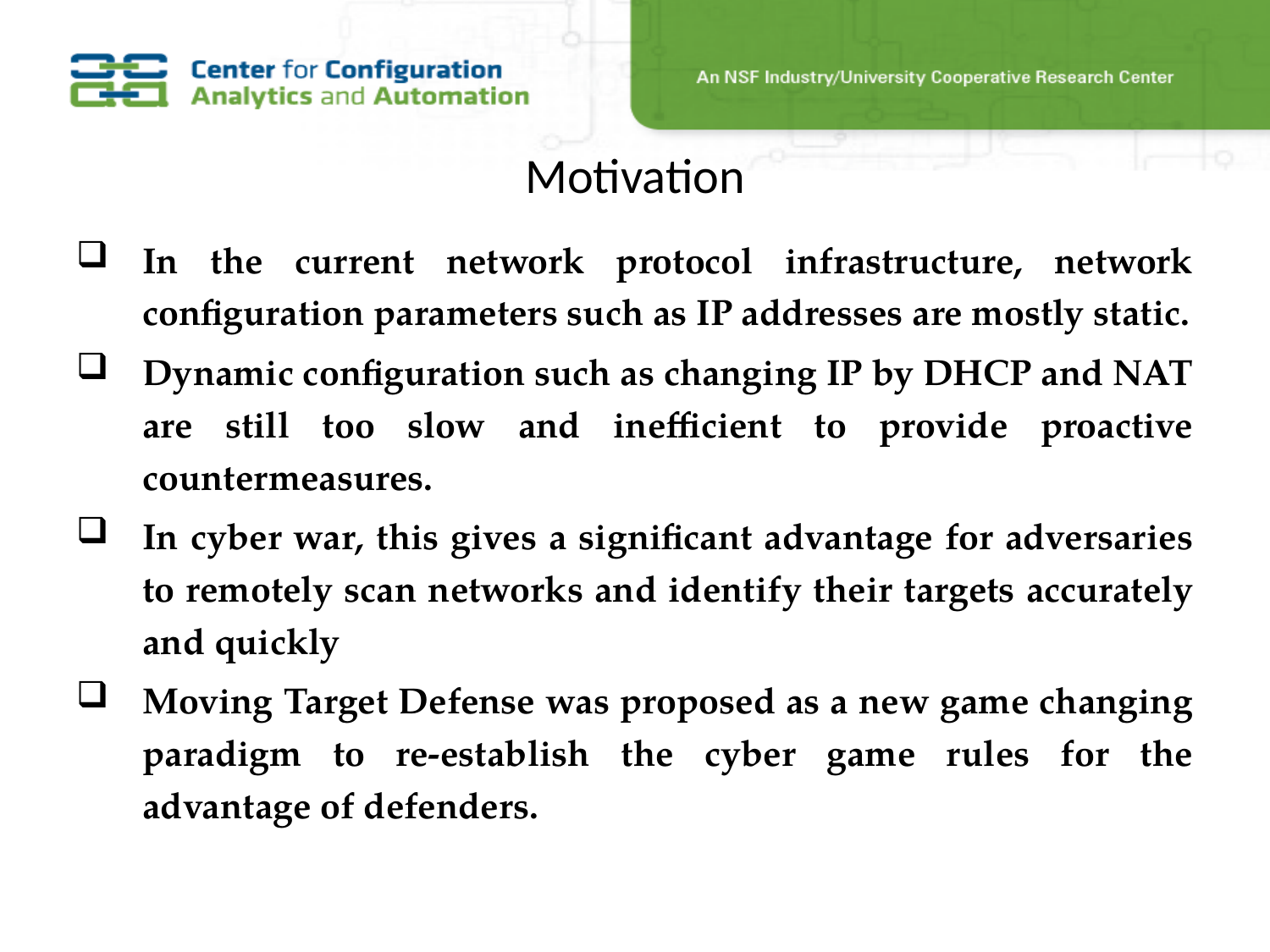

# Motivation
In the current network protocol infrastructure, network configuration parameters such as IP addresses are mostly static.
Dynamic configuration such as changing IP by DHCP and NAT are still too slow and inefficient to provide proactive countermeasures.
In cyber war, this gives a significant advantage for adversaries to remotely scan networks and identify their targets accurately and quickly
Moving Target Defense was proposed as a new game changing paradigm to re-establish the cyber game rules for the advantage of defenders.